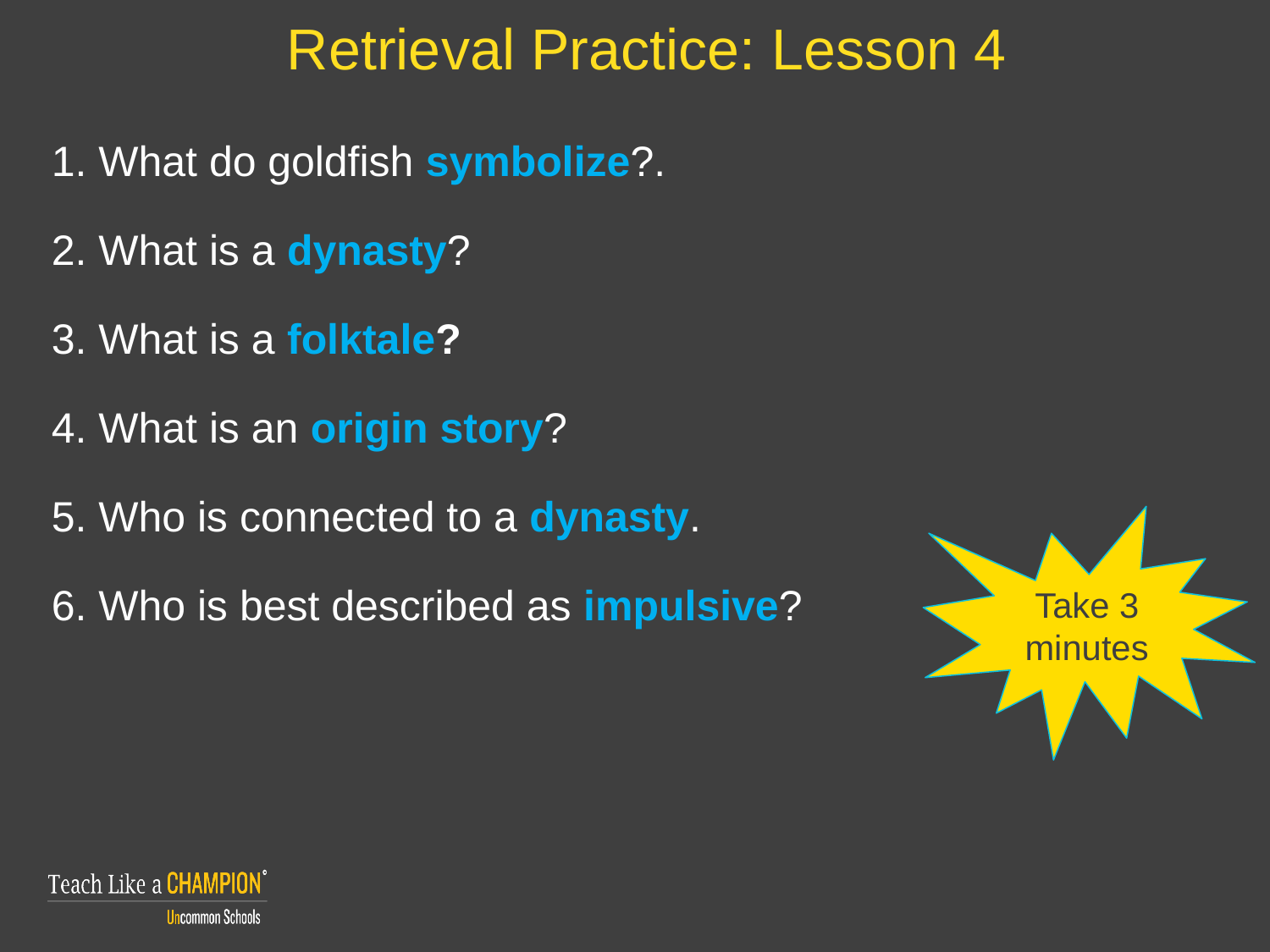

# Retrieval Practice: Lesson 4
1. What do goldfish symbolize?.

2. What is a dynasty?

3. What is a folktale?

4. What is an origin story?

5. Who is connected to a dynasty.

6. Who is best described as impulsive?
Take 3 minutes